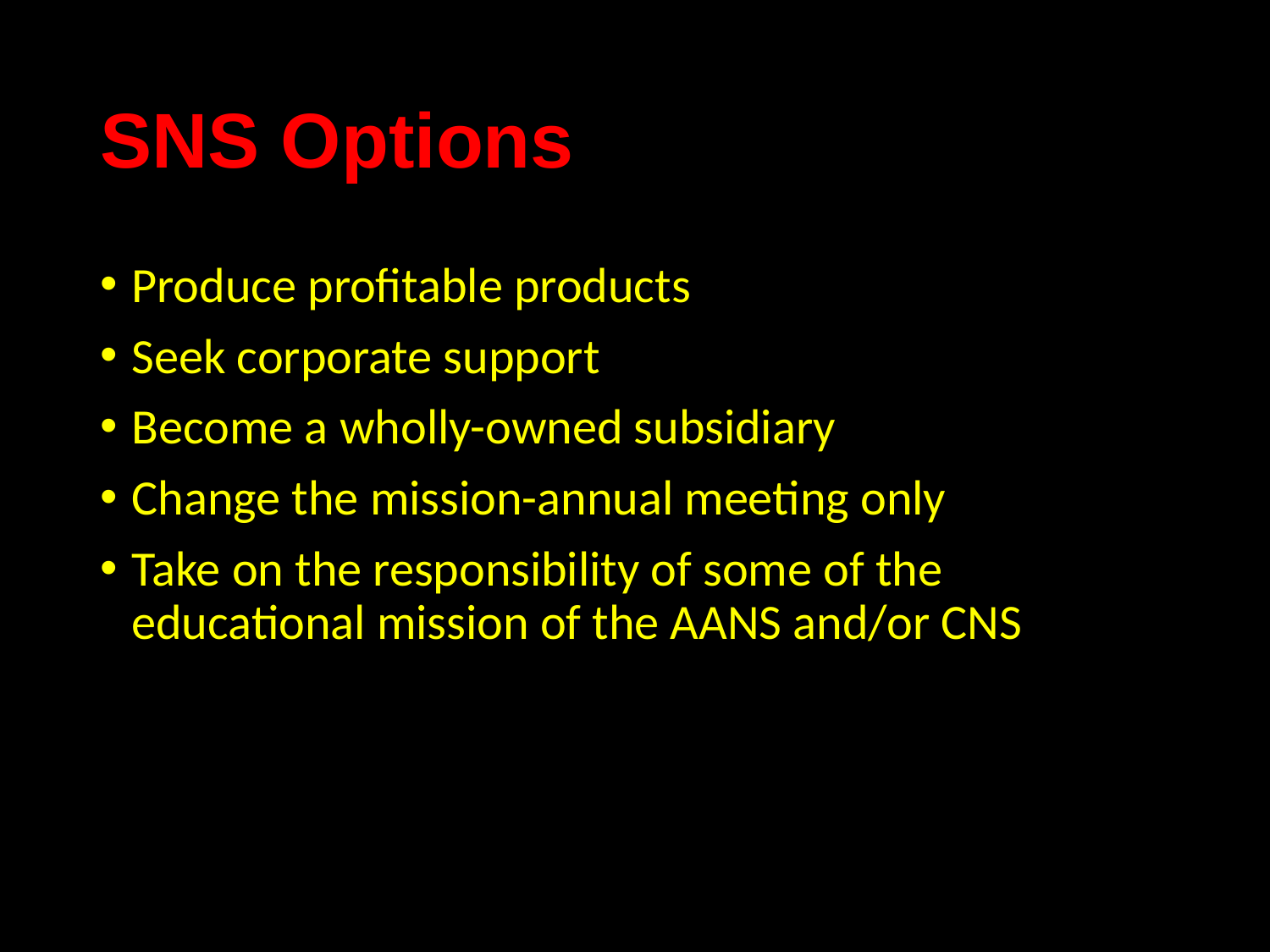

# SNS Options
Produce profitable products
Seek corporate support
Become a wholly-owned subsidiary
Change the mission-annual meeting only
Take on the responsibility of some of the educational mission of the AANS and/or CNS